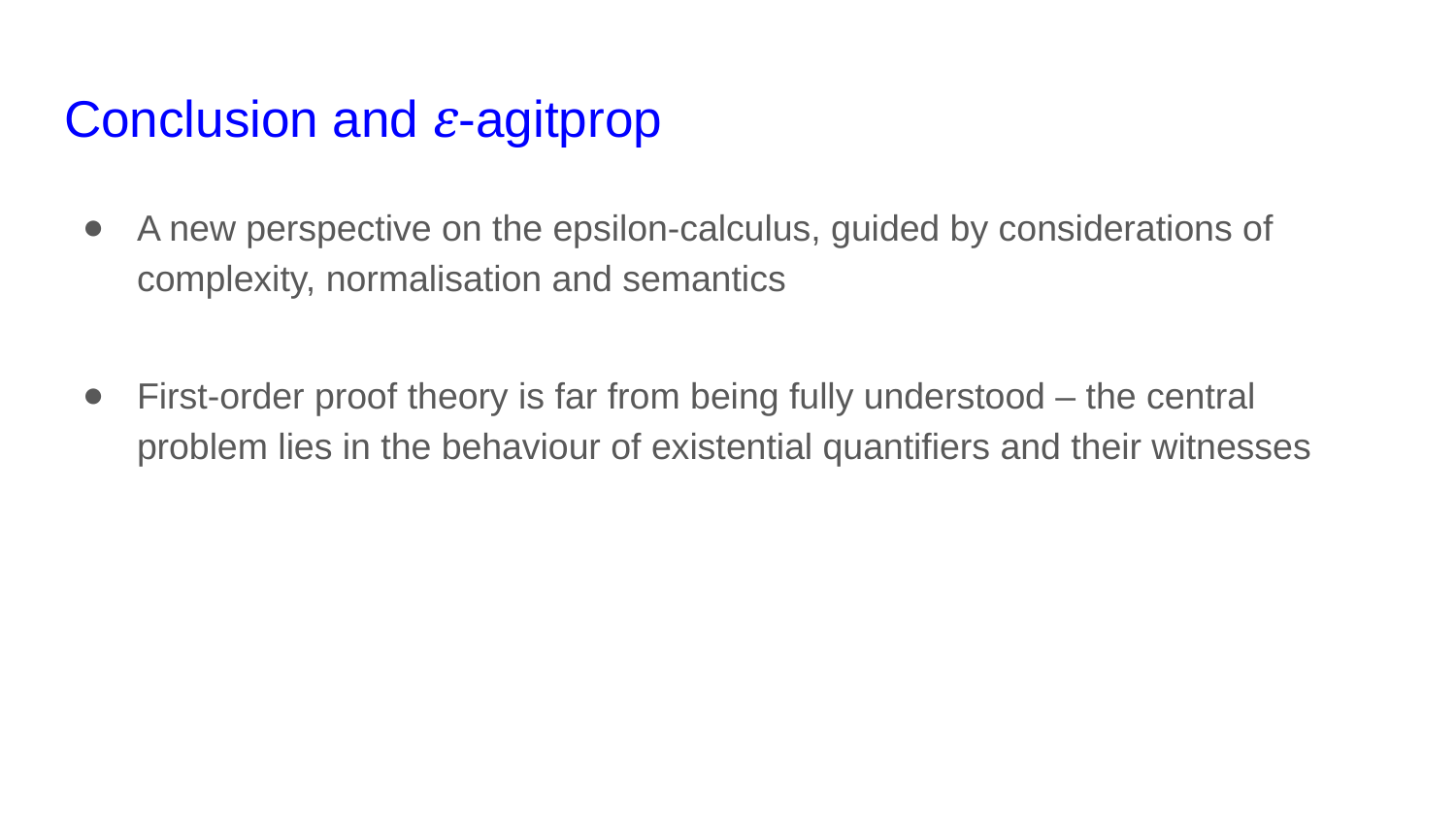

# Conclusion and ε-agitprop
A new perspective on the epsilon-calculus, guided by considerations of complexity, normalisation and semantics

First-order proof theory is far from being fully understood – the central problem lies in the behaviour of existential quantifiers and their witnesses